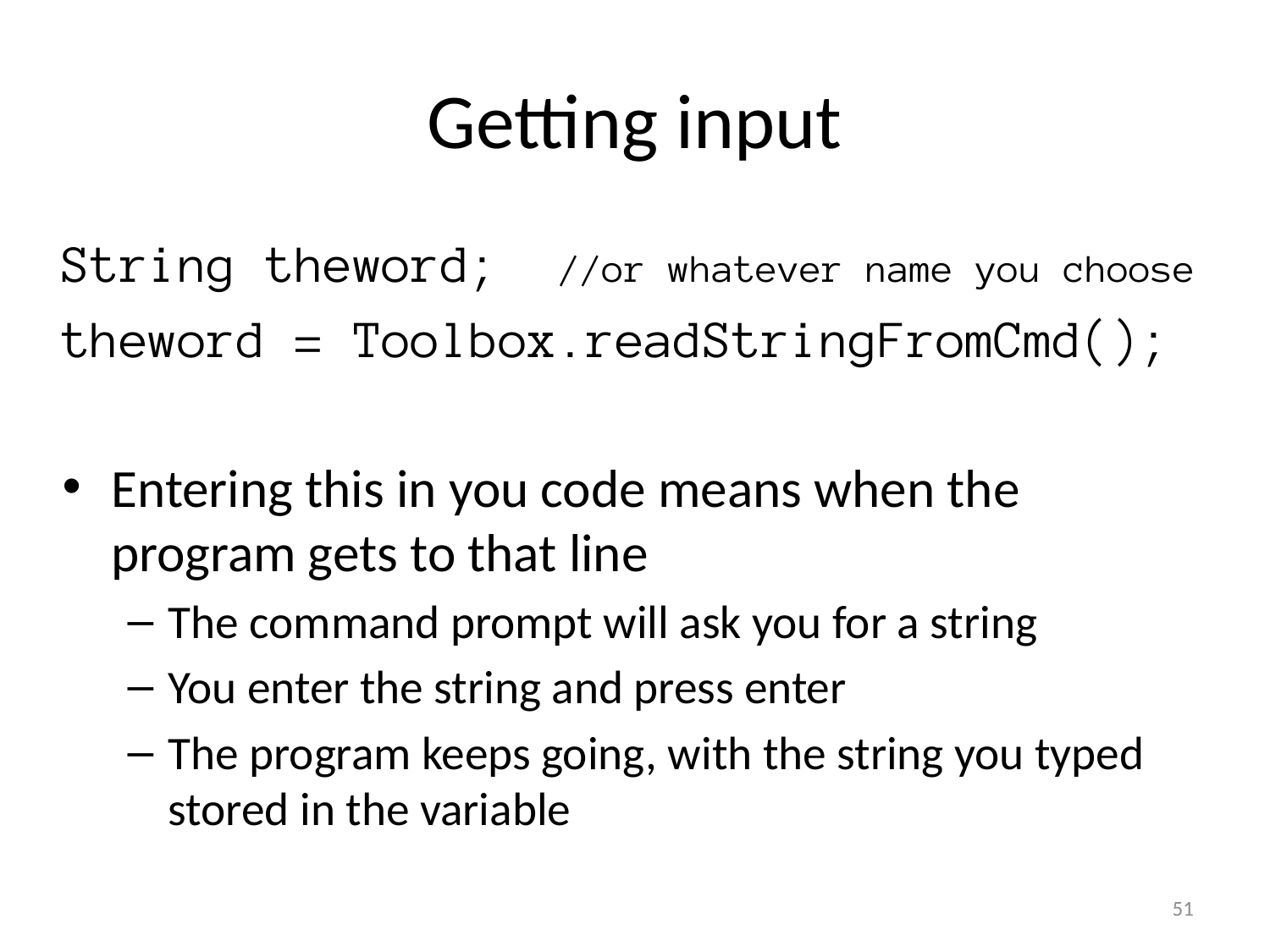

# Getting input
String theword;  //or whatever name you choose
theword = Toolbox.readStringFromCmd();

Entering this in you code means when the program gets to that line
The command prompt will ask you for a string
You enter the string and press enter
The program keeps going, with the string you typed stored in the variable

51